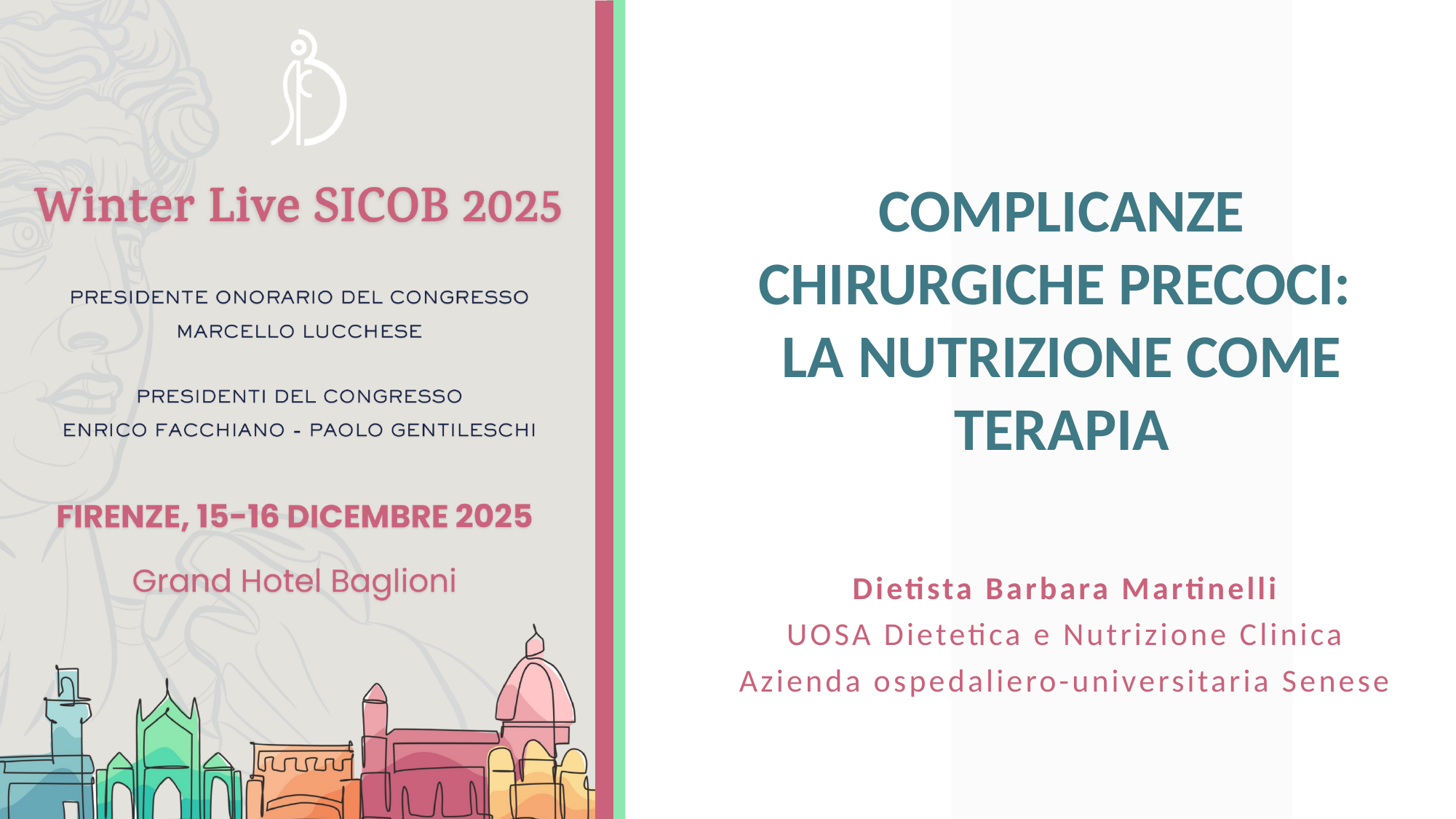

COMPLICANZE CHIRURGICHE PRECOCI:
LA NUTRIZIONE COME TERAPIA
Dietista Barbara Martinelli
UOSA Dietetica e Nutrizione Clinica
Azienda ospedaliero-universitaria Senese